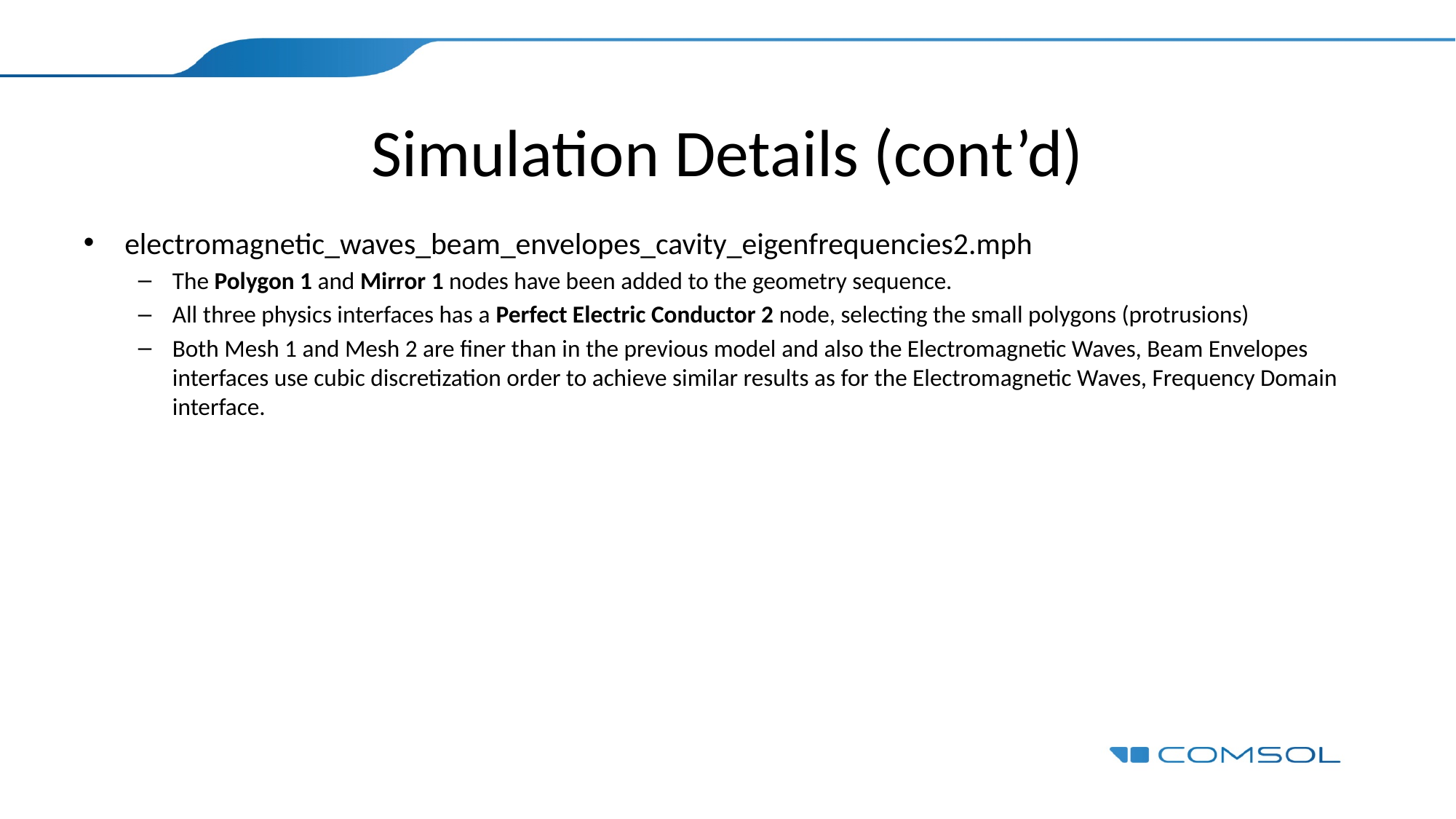

# Simulation Details (cont’d)
electromagnetic_waves_beam_envelopes_cavity_eigenfrequencies2.mph
The Polygon 1 and Mirror 1 nodes have been added to the geometry sequence.
All three physics interfaces has a Perfect Electric Conductor 2 node, selecting the small polygons (protrusions)
Both Mesh 1 and Mesh 2 are finer than in the previous model and also the Electromagnetic Waves, Beam Envelopes interfaces use cubic discretization order to achieve similar results as for the Electromagnetic Waves, Frequency Domain interface.